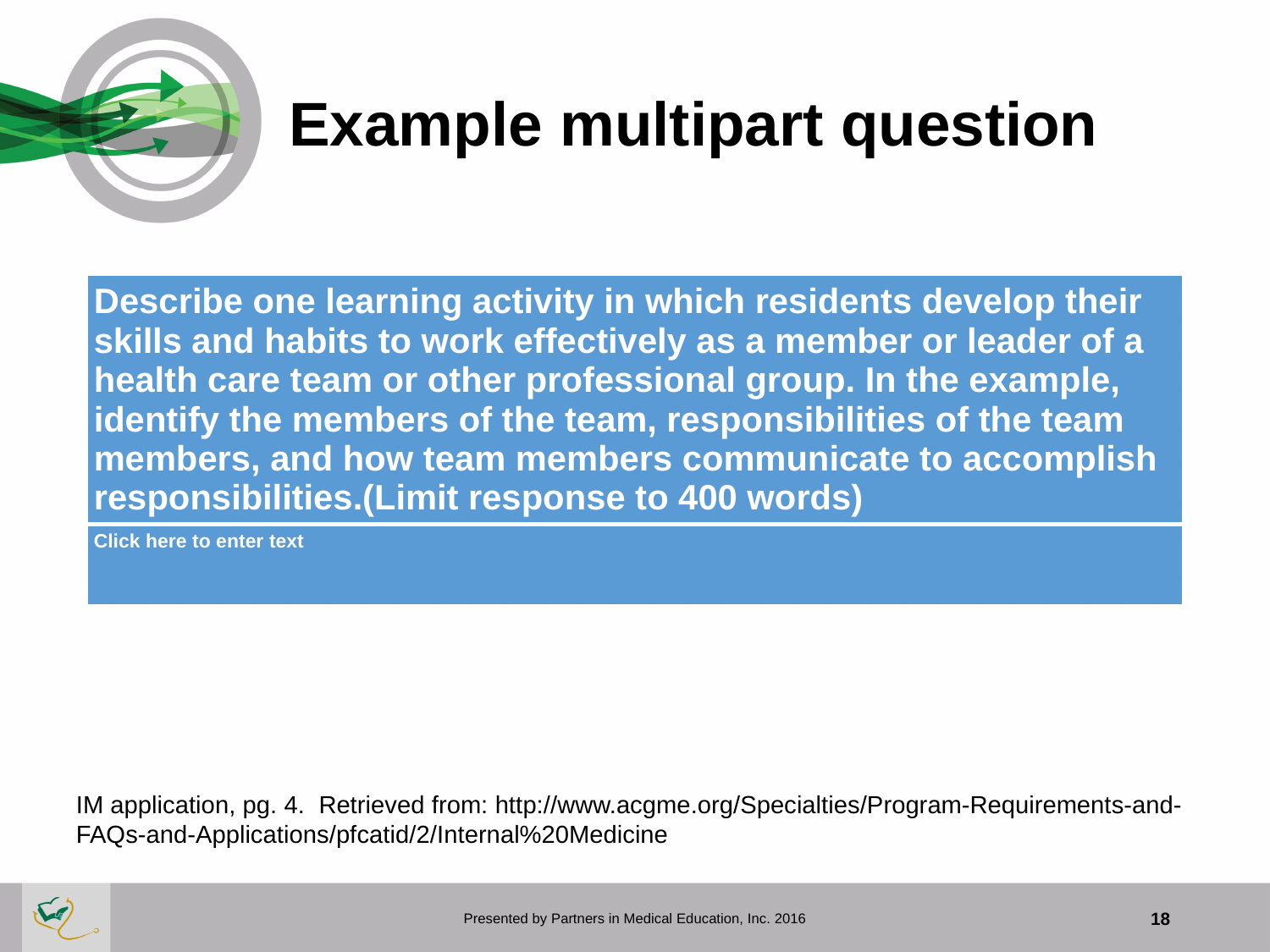

# Example multipart question
| Describe one learning activity in which residents develop their skills and habits to work effectively as a member or leader of a health care team or other professional group. In the example, identify the members of the team, responsibilities of the team members, and how team members communicate to accomplish responsibilities.(Limit response to 400 words) |
| --- |
| Click here to enter text |
IM application, pg. 4.  Retrieved from: http://www.acgme.org/Specialties/Program-Requirements-and-FAQs-and-Applications/pfcatid/2/Internal%20Medicine
Presented by Partners in Medical Education, Inc. 2016
18